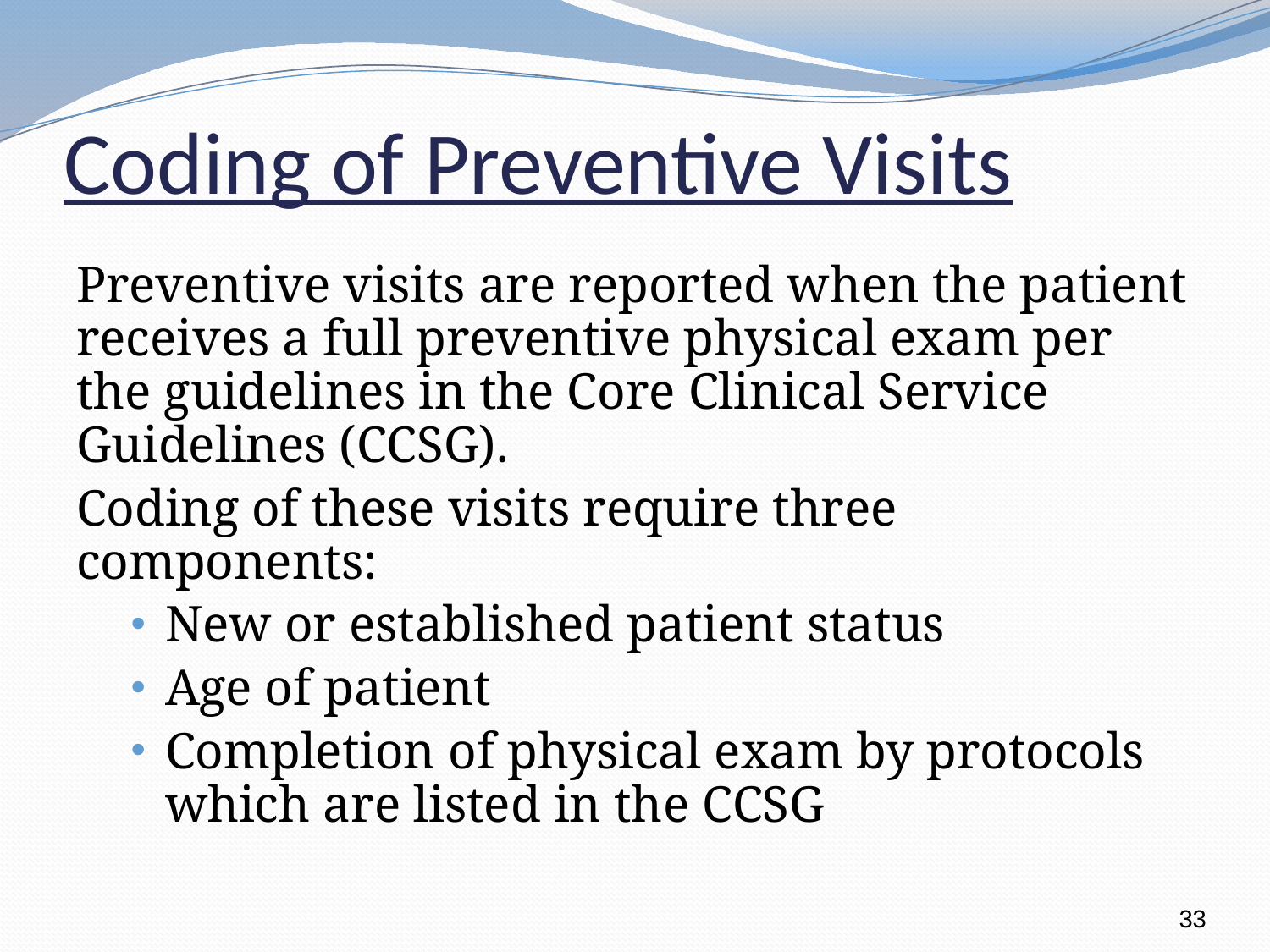

# Coding of Preventive Visits
Preventive visits are reported when the patient receives a full preventive physical exam per the guidelines in the Core Clinical Service Guidelines (CCSG).
Coding of these visits require three components:
New or established patient status
Age of patient
Completion of physical exam by protocols which are listed in the CCSG
33